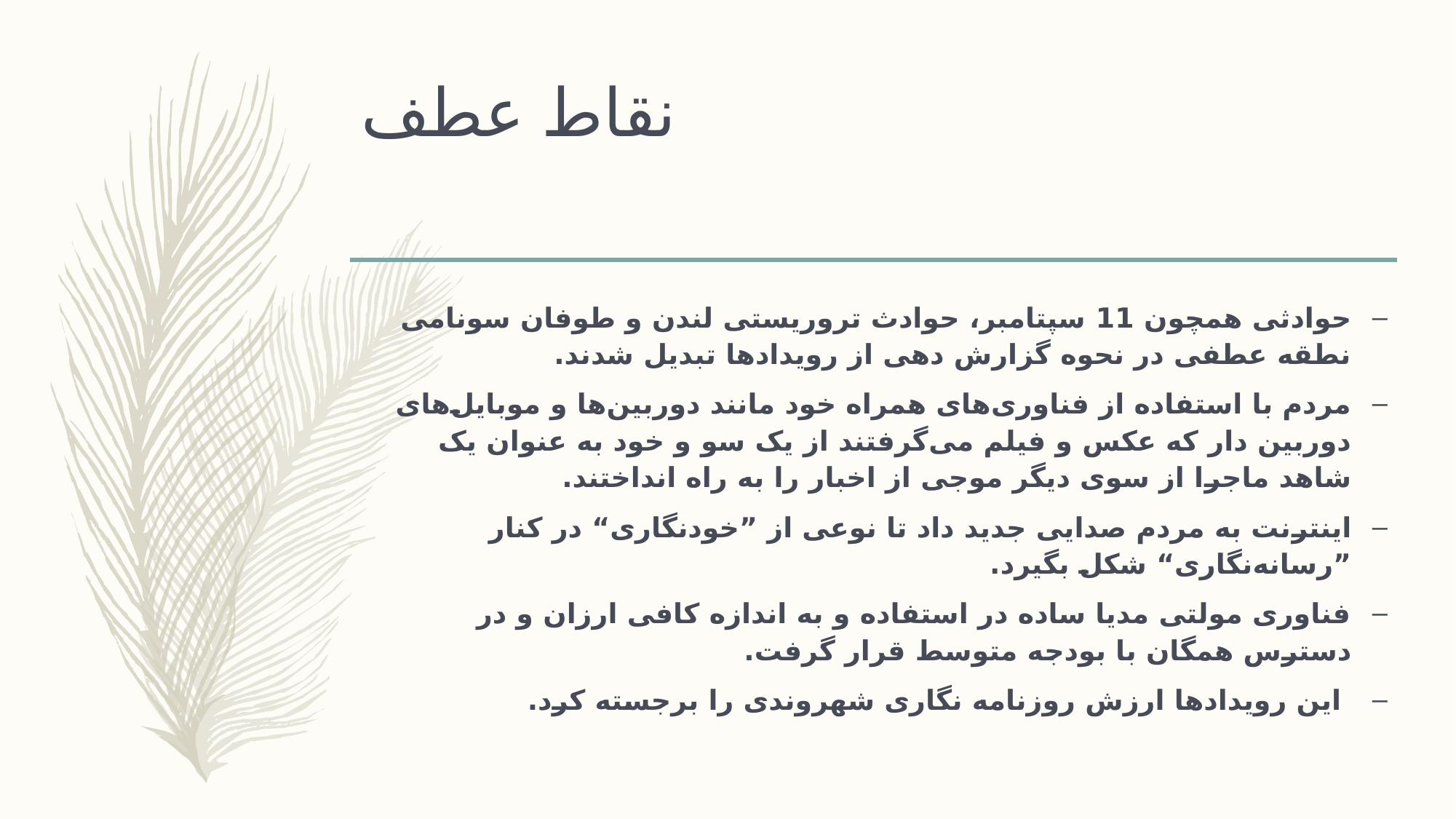

# نقاط عطف
حوادثی همچون 11 سپتامبر، حوادث تروریستی لندن و طوفان سونامی نطقه عطفی در نحوه گزارش دهی از رویدادها تبدیل شدند.
مردم با استفاده از فناوری‌های همراه خود مانند دوربین‌ها و موبایل‌های دوربین دار که عکس و فیلم می‌گرفتند از یک سو و خود به عنوان یک شاهد ماجرا از سوی دیگر موجی از اخبار را به راه انداختند.
اینترنت به مردم صدایی جدید داد تا نوعی از ”خودنگاری“ در کنار ”رسانه‌نگاری“ شکل بگیرد.
فناوری مولتی مدیا ساده در استفاده و به اندازه کافی ارزان و در دسترس همگان با بودجه متوسط قرار گرفت.
 این رویدادها ارزش روزنامه نگاری شهروندی را برجسته کرد.